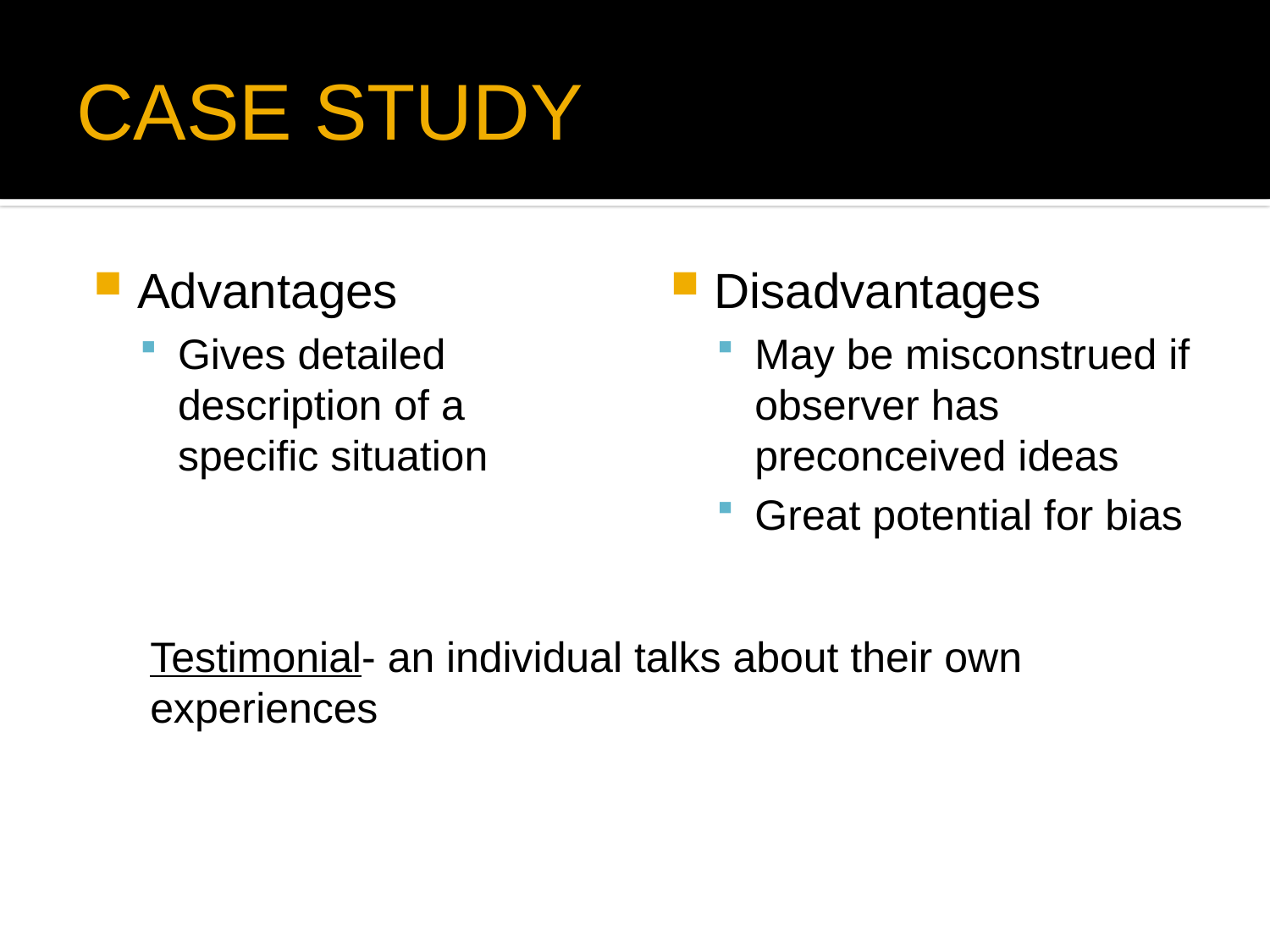

# CASE STUDY
Advantages
Gives detailed description of a specific situation

Disadvantages
May be misconstrued if observer has preconceived ideas
Great potential for bias
Testimonial- an individual talks about their own experiences